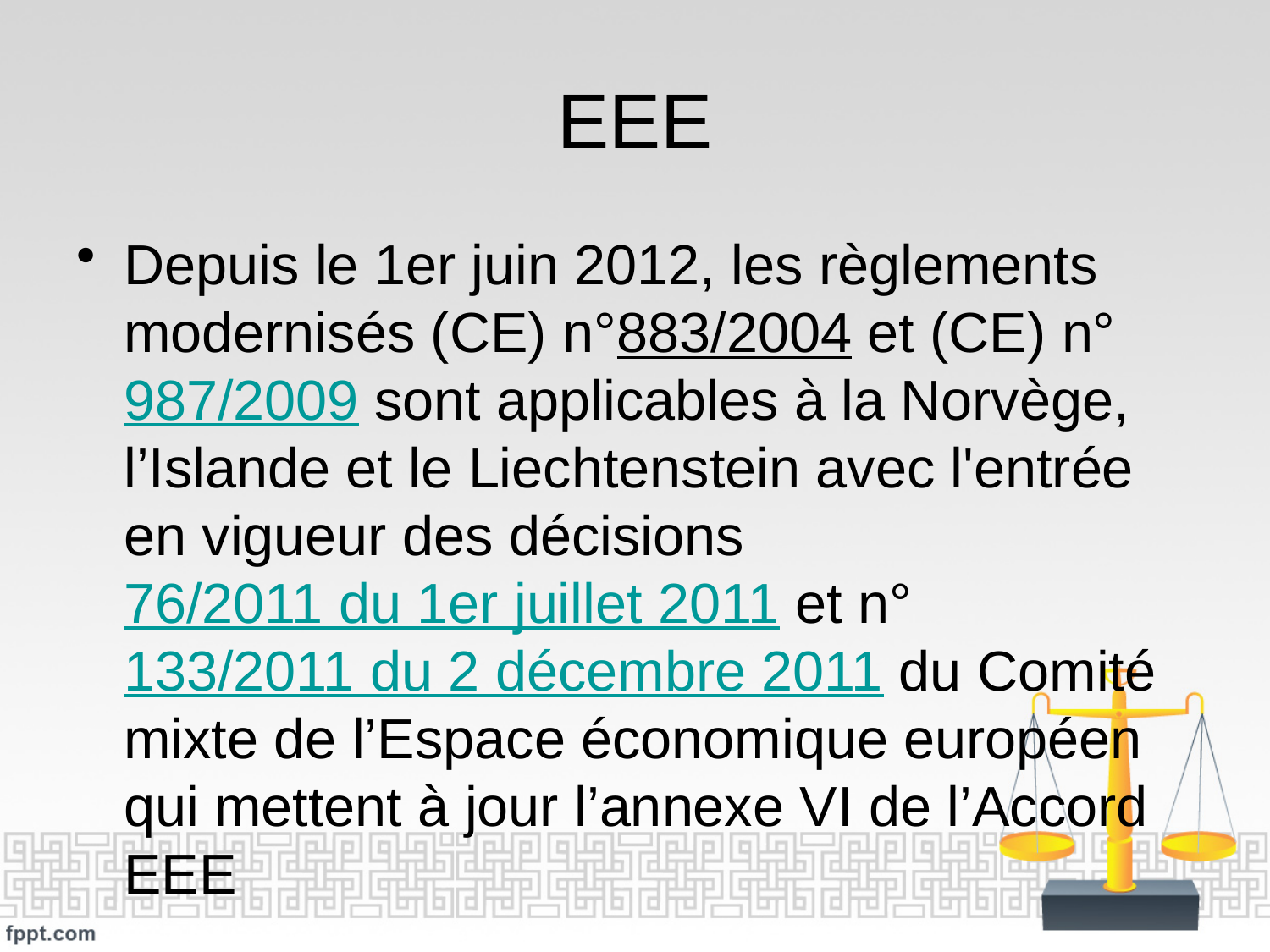

# EEE
Depuis le 1er juin 2012, les règlements modernisés (CE) n°883/2004 et (CE) n° 987/2009 sont applicables à la Norvège, l’Islande et le Liechtenstein avec l'entrée en vigueur des décisions 76/2011 du 1er juillet 2011 et n° 133/2011 du 2 décembre 2011 du Comité mixte de l’Espace économique européen qui mettent à jour l’annexe VI de l’Accord EEE